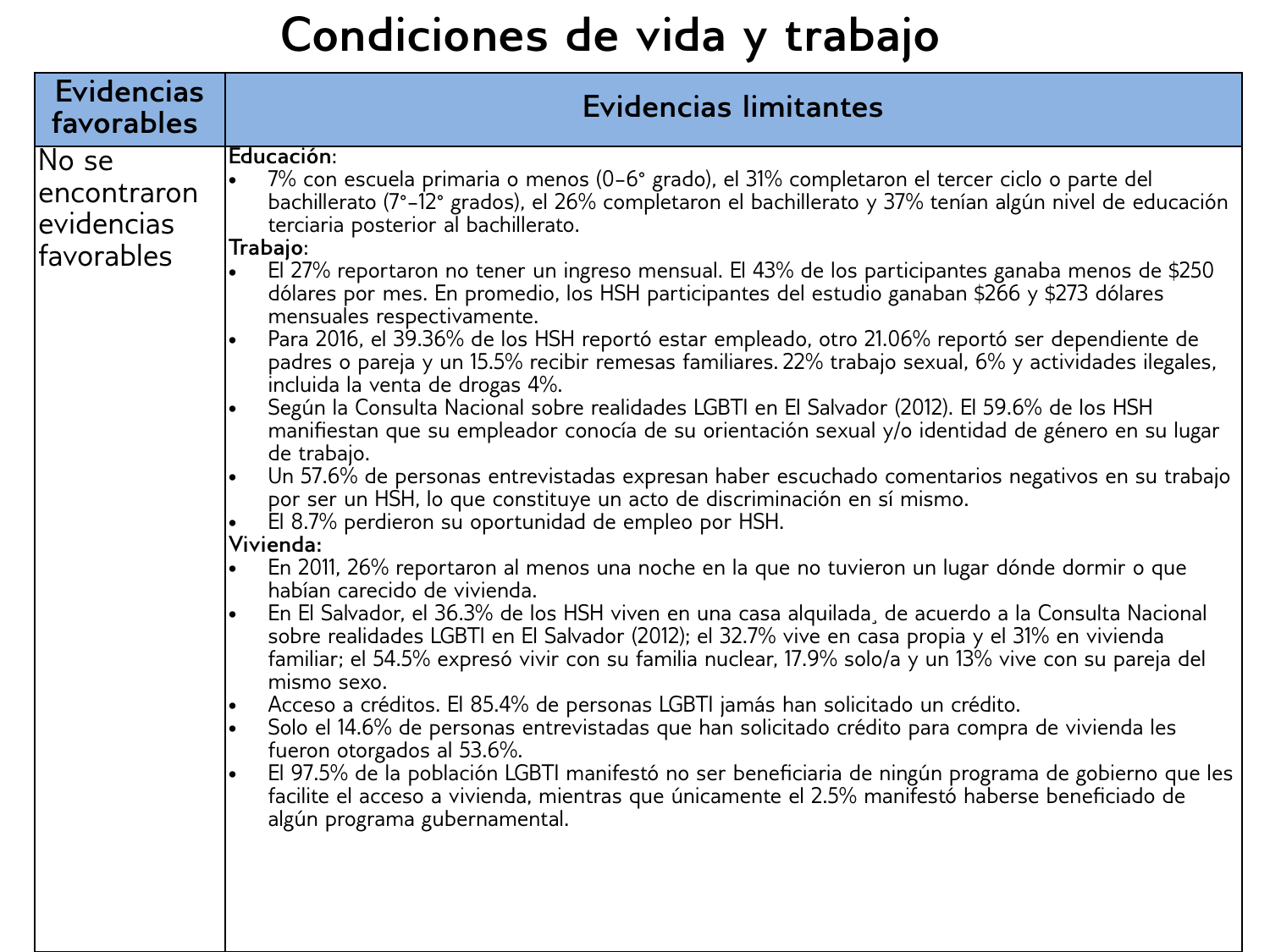

Condiciones de vida y trabajo
| Evidencias favorables | Evidencias limitantes |
| --- | --- |
| No se encontraron evidencias favorables | Educación: 7% con escuela primaria o menos (0–6° grado), el 31% completaron el tercer ciclo o parte del bachillerato (7°–12° grados), el 26% completaron el bachillerato y 37% tenían algún nivel de educación terciaria posterior al bachillerato. Trabajo: El 27% reportaron no tener un ingreso mensual. El 43% de los participantes ganaba menos de $250 dólares por mes. En promedio, los HSH participantes del estudio ganaban $266 y $273 dólares mensuales respectivamente. Para 2016, el 39.36% de los HSH reportó estar empleado, otro 21.06% reportó ser dependiente de padres o pareja y un 15.5% recibir remesas familiares. 22% trabajo sexual, 6% y actividades ilegales, incluida la venta de drogas 4%. Según la Consulta Nacional sobre realidades LGBTI en El Salvador (2012). El 59.6% de los HSH manifiestan que su empleador conocía de su orientación sexual y/o identidad de género en su lugar de trabajo. Un 57.6% de personas entrevistadas expresan haber escuchado comentarios negativos en su trabajo por ser un HSH, lo que constituye un acto de discriminación en sí mismo. El 8.7% perdieron su oportunidad de empleo por HSH. Vivienda: En 2011, 26% reportaron al menos una noche en la que no tuvieron un lugar dónde dormir o que habían carecido de vivienda. En El Salvador, el 36.3% de los HSH viven en una casa alquilada¸ de acuerdo a la Consulta Nacional sobre realidades LGBTI en El Salvador (2012); el 32.7% vive en casa propia y el 31% en vivienda familiar; el 54.5% expresó vivir con su familia nuclear, 17.9% solo/a y un 13% vive con su pareja del mismo sexo. Acceso a créditos. El 85.4% de personas LGBTI jamás han solicitado un crédito. Solo el 14.6% de personas entrevistadas que han solicitado crédito para compra de vivienda les fueron otorgados al 53.6%. El 97.5% de la población LGBTI manifestó no ser beneficiaria de ningún programa de gobierno que les facilite el acceso a vivienda, mientras que únicamente el 2.5% manifestó haberse beneficiado de algún programa gubernamental. |